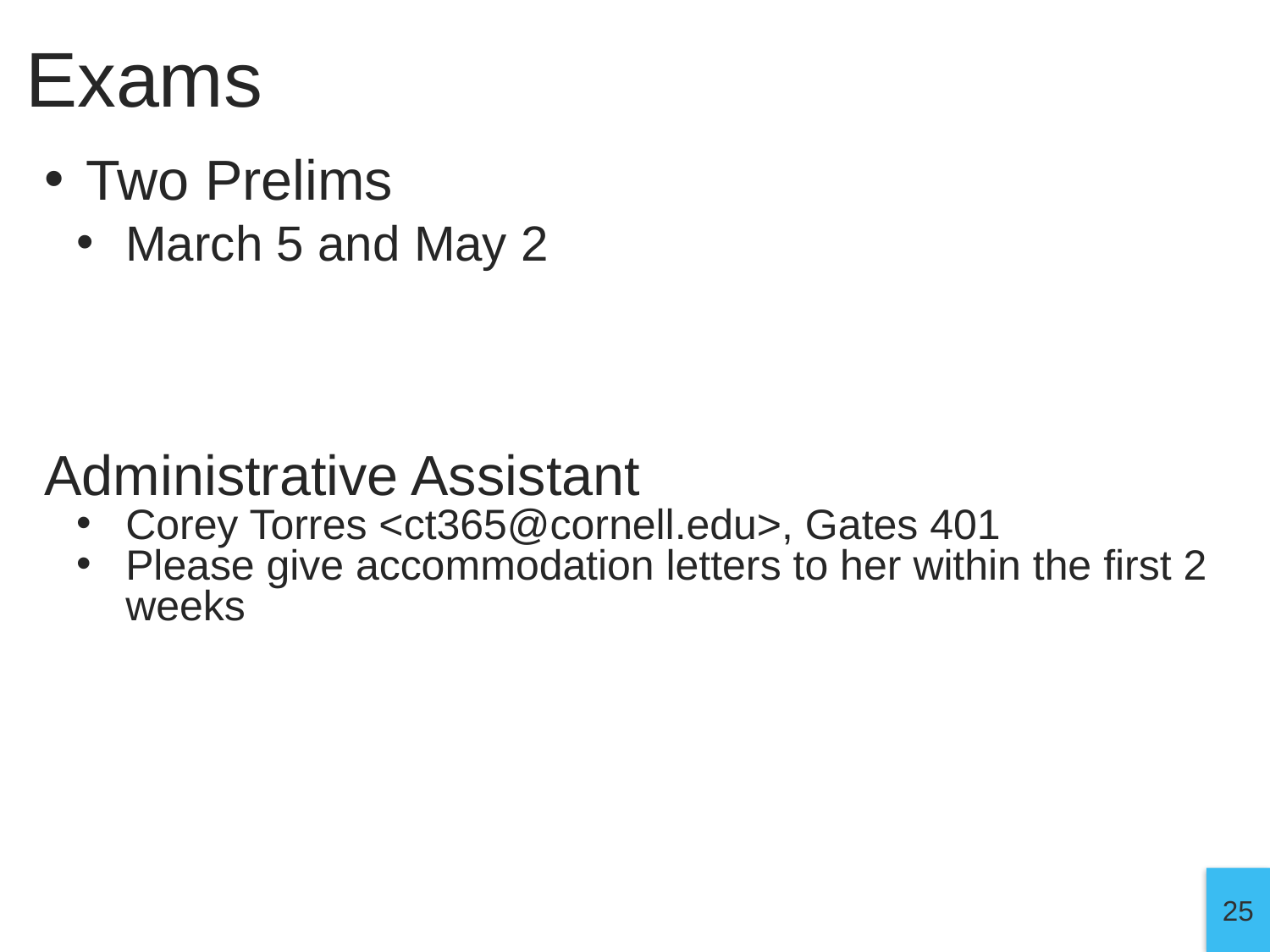

# Exams
Two Prelims
March 5 and May 2

Administrative Assistant
Corey Torres <ct365@cornell.edu>, Gates 401
Please give accommodation letters to her within the first 2 weeks

25